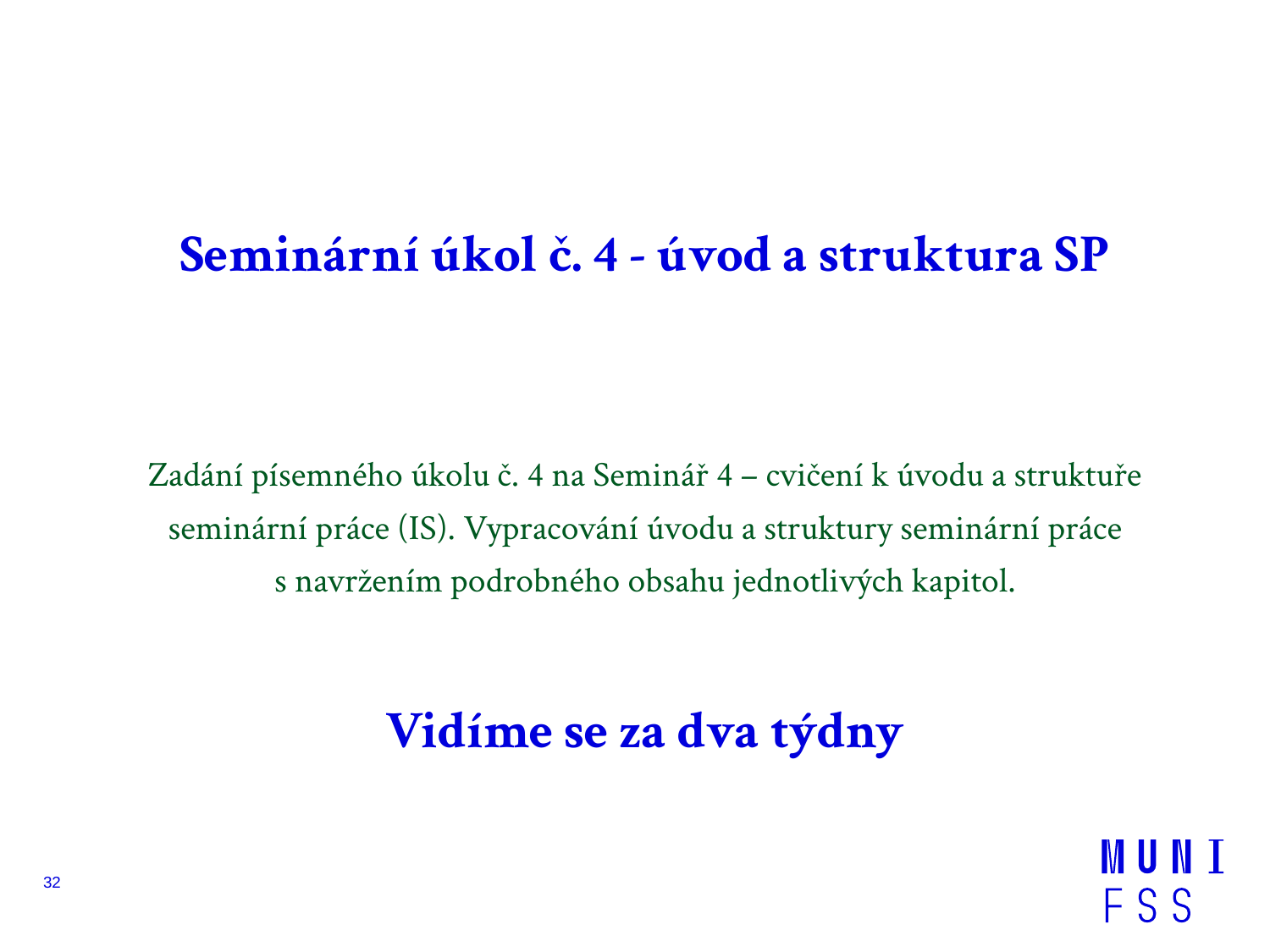

# Seminární úkol č. 4 - úvod a struktura SP Zadání písemného úkolu č. 4 na Seminář 4 – cvičení k úvodu a struktuře seminární práce (IS). Vypracování úvodu a struktury seminární práce s navržením podrobného obsahu jednotlivých kapitol. Vidíme se za dva týdny
32